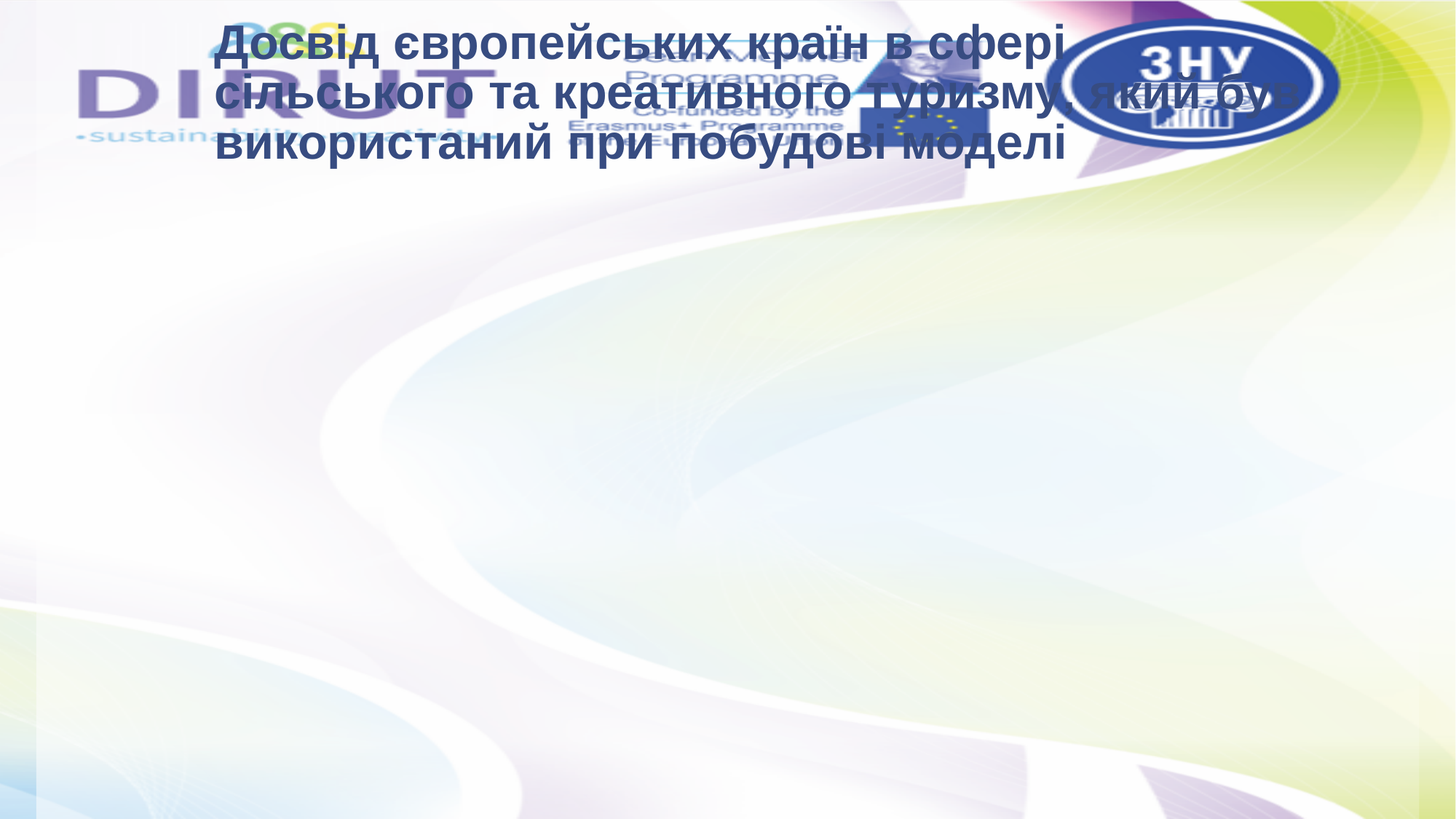

# Досвід європейських країн в сфері сільського та креативного туризму, який був використаний при побудові моделі